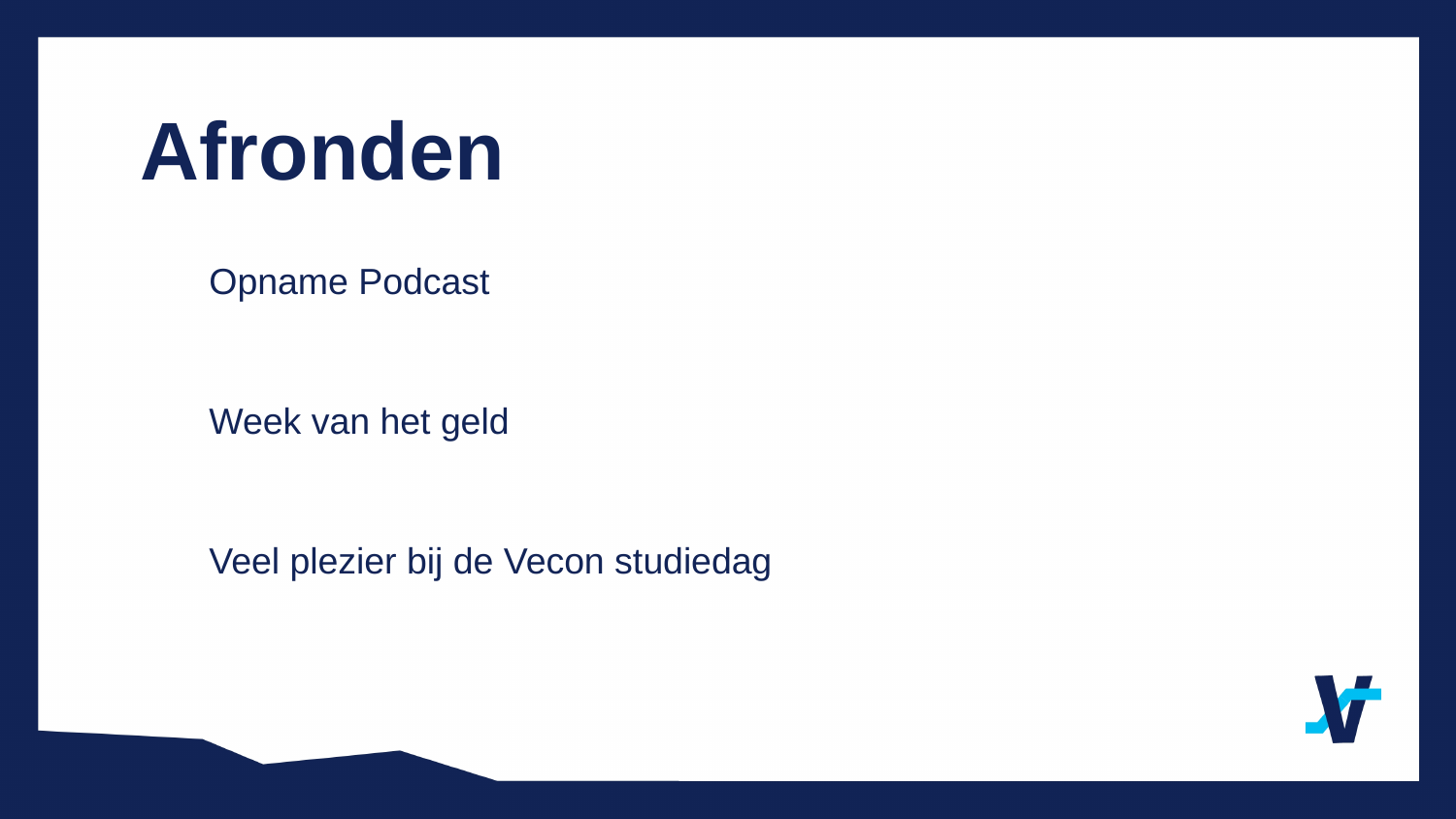

Afronden
Opname Podcast

Week van het geld

Veel plezier bij de Vecon studiedag